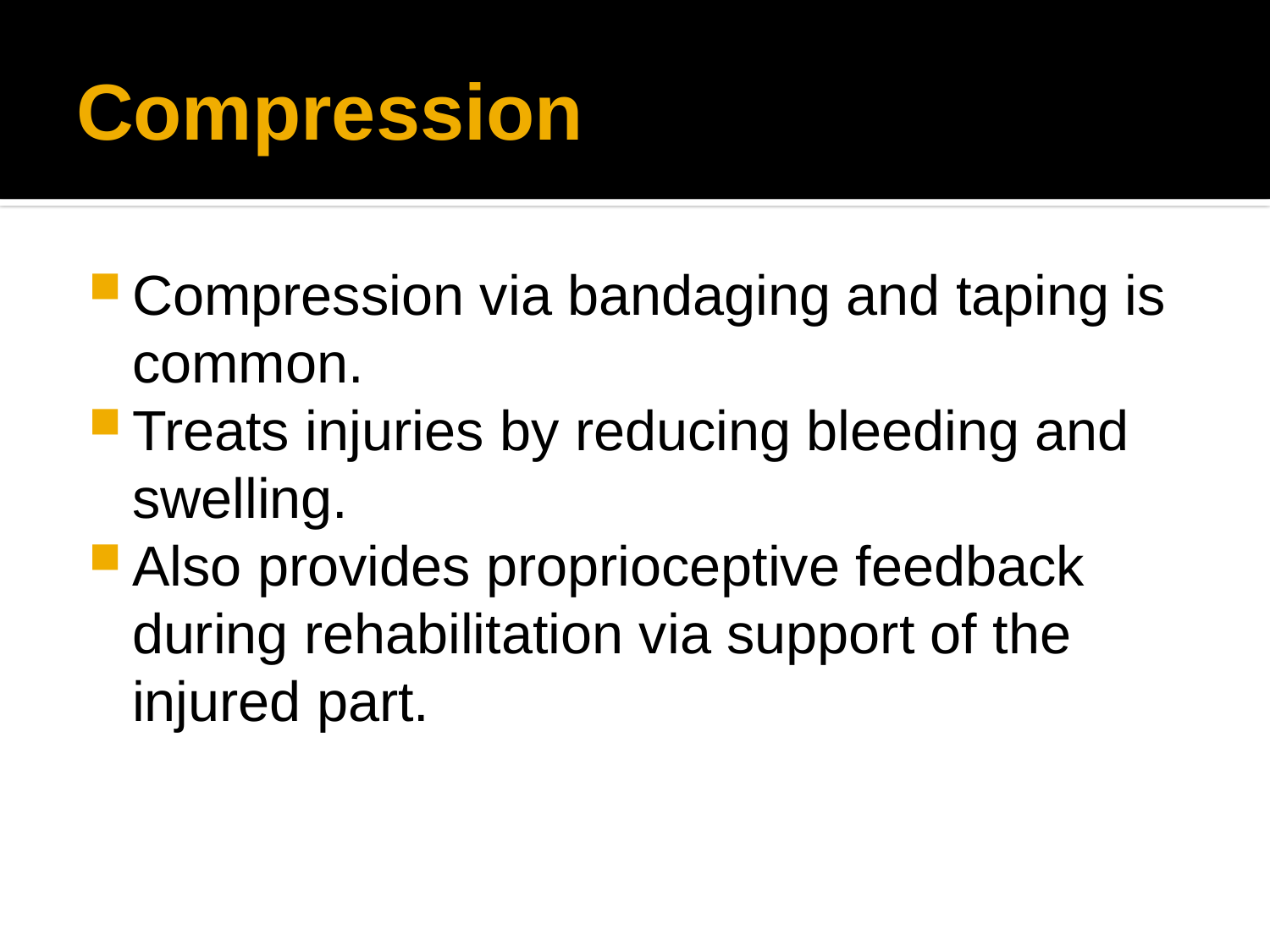

# Compression
Compression via bandaging and taping is common.
Treats injuries by reducing bleeding and swelling.
Also provides proprioceptive feedback during rehabilitation via support of the injured part.